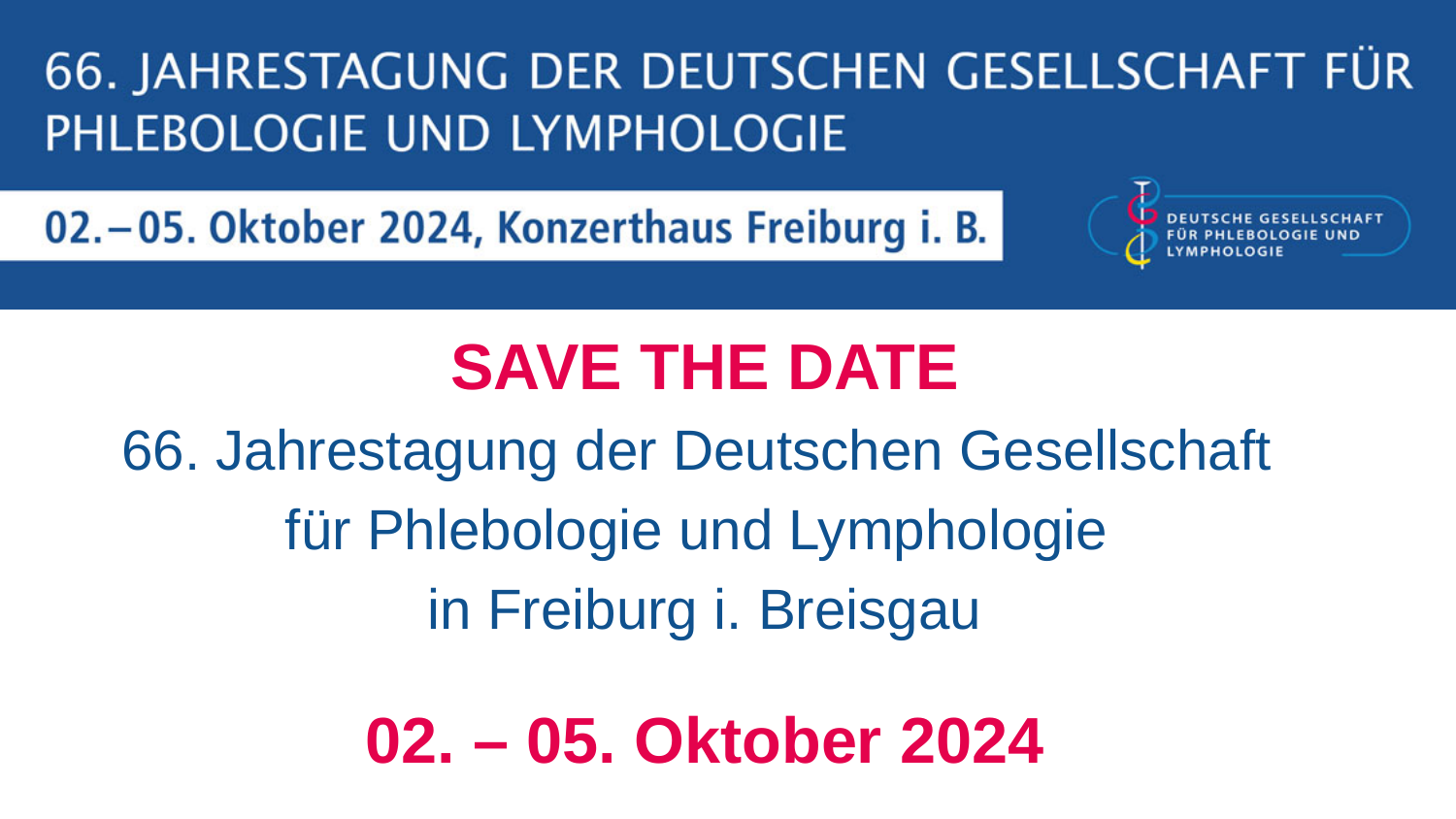

SAVE THE DATE
66. Jahrestagung der Deutschen Gesellschaft
für Phlebologie und Lymphologie
in Freiburg i. Breisgau

02. – 05. Oktober 2024